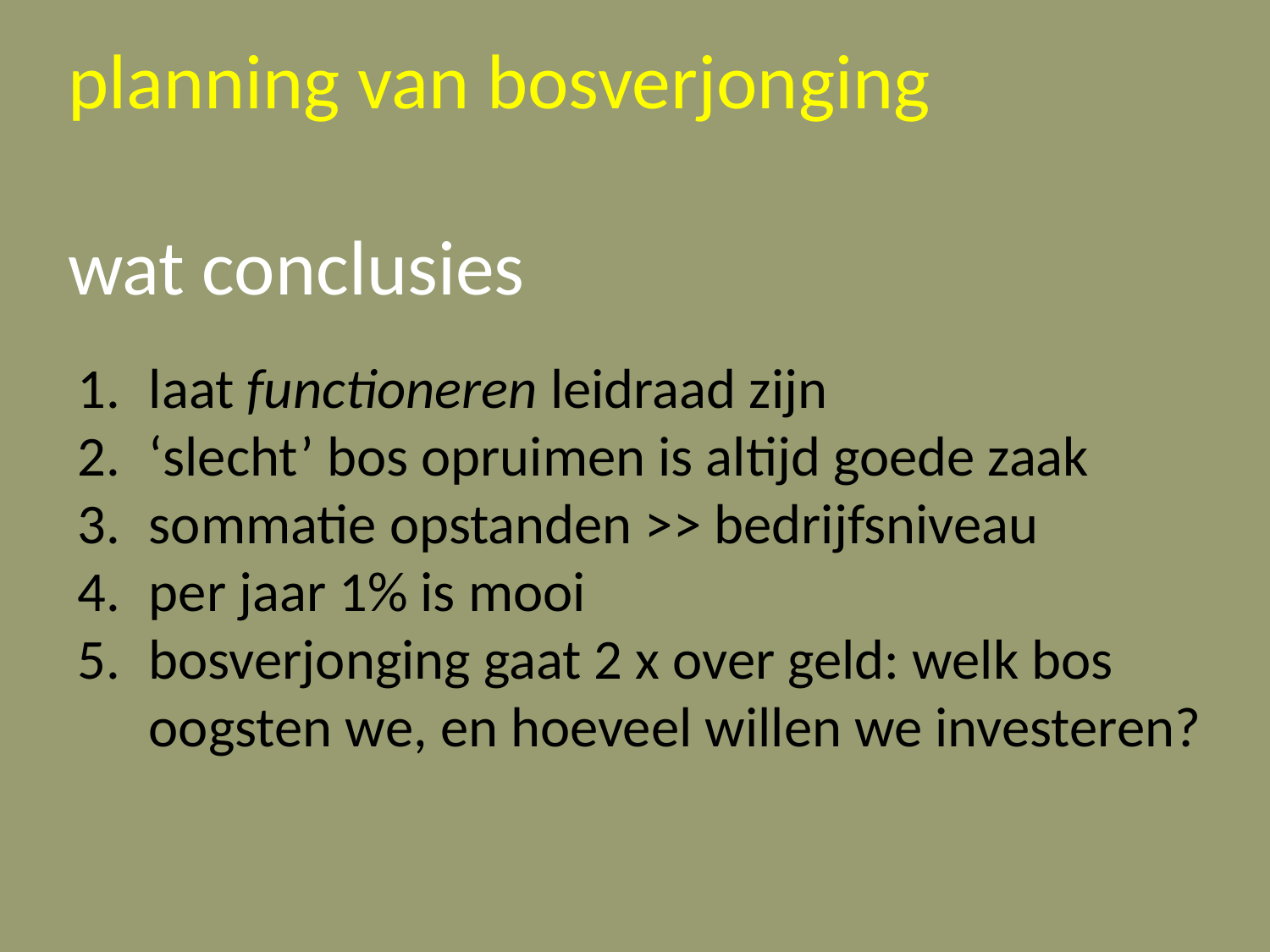

# planning van bosverjonging wat conclusies
laat functioneren leidraad zijn
‘slecht’ bos opruimen is altijd goede zaak
sommatie opstanden >> bedrijfsniveau
per jaar 1% is mooi
bosverjonging gaat 2 x over geld: welk bos oogsten we, en hoeveel willen we investeren?